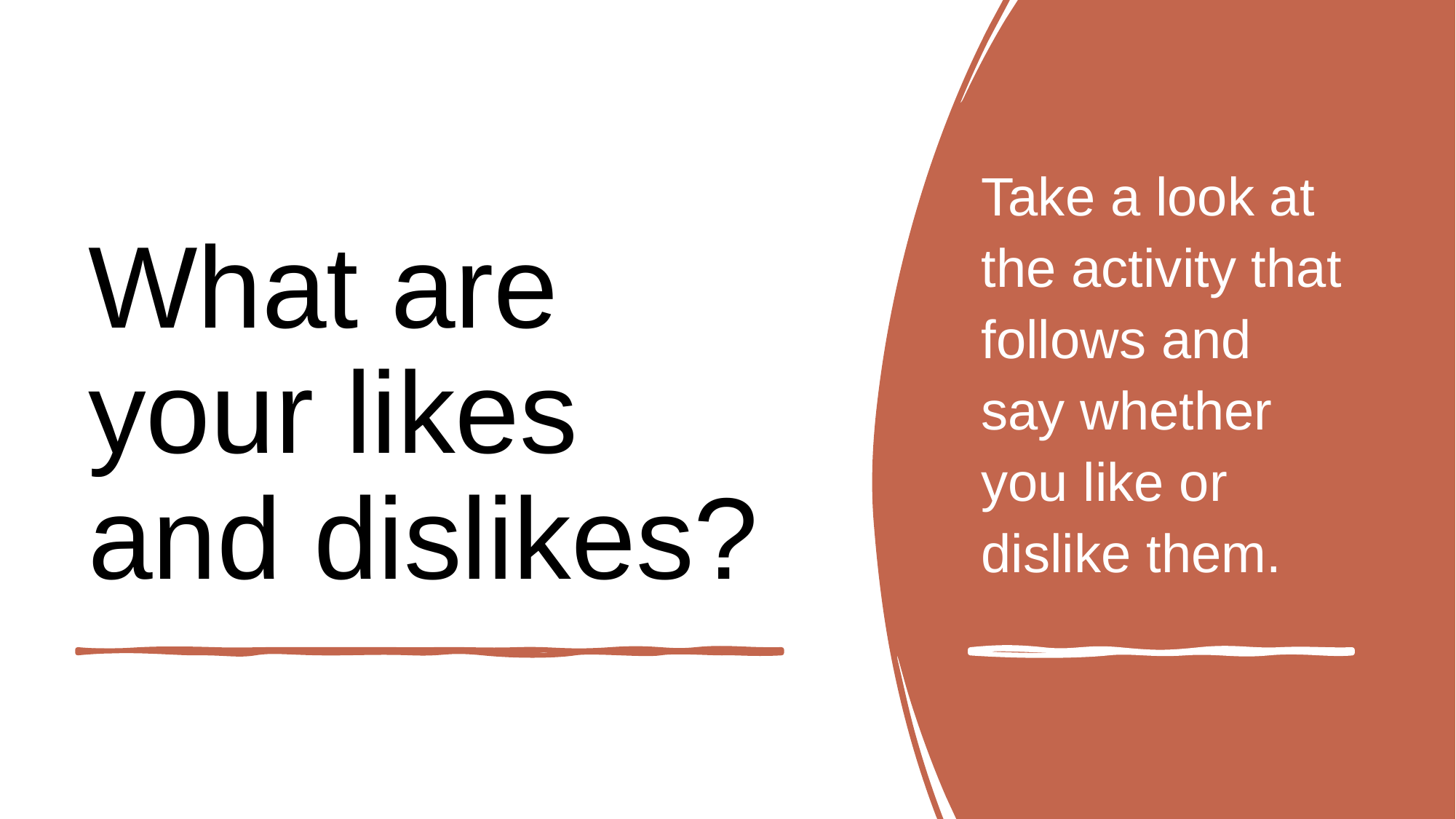

Take a look at the activity that follows and say whether you like or dislike them.
# What are your likes and dislikes?

Modern Languages Unit, CPDD